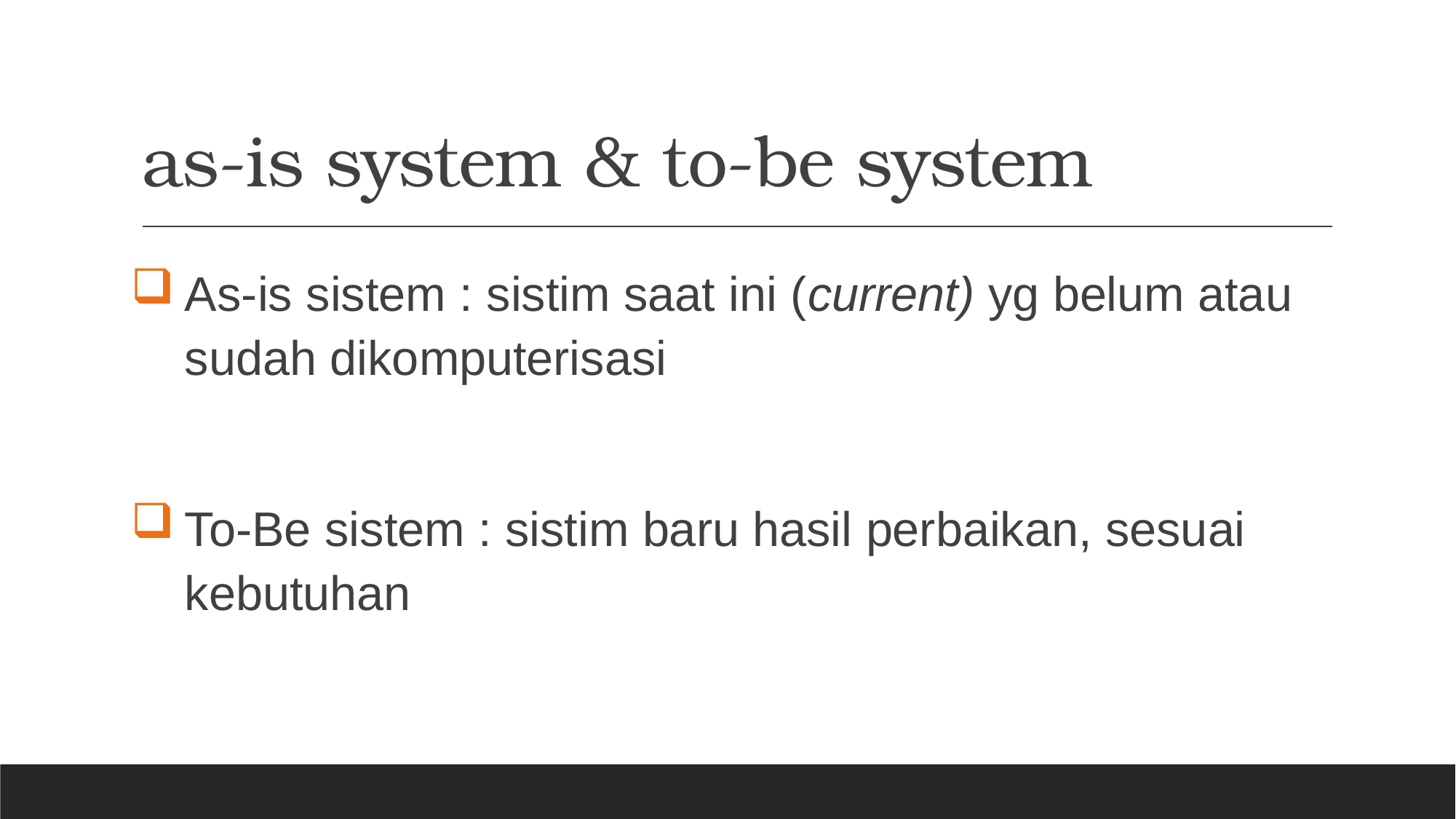

# as-is system & to-be system
As-is sistem : sistim saat ini (current) yg belum atau sudah dikomputerisasi

To-Be sistem : sistim baru hasil perbaikan, sesuai kebutuhan